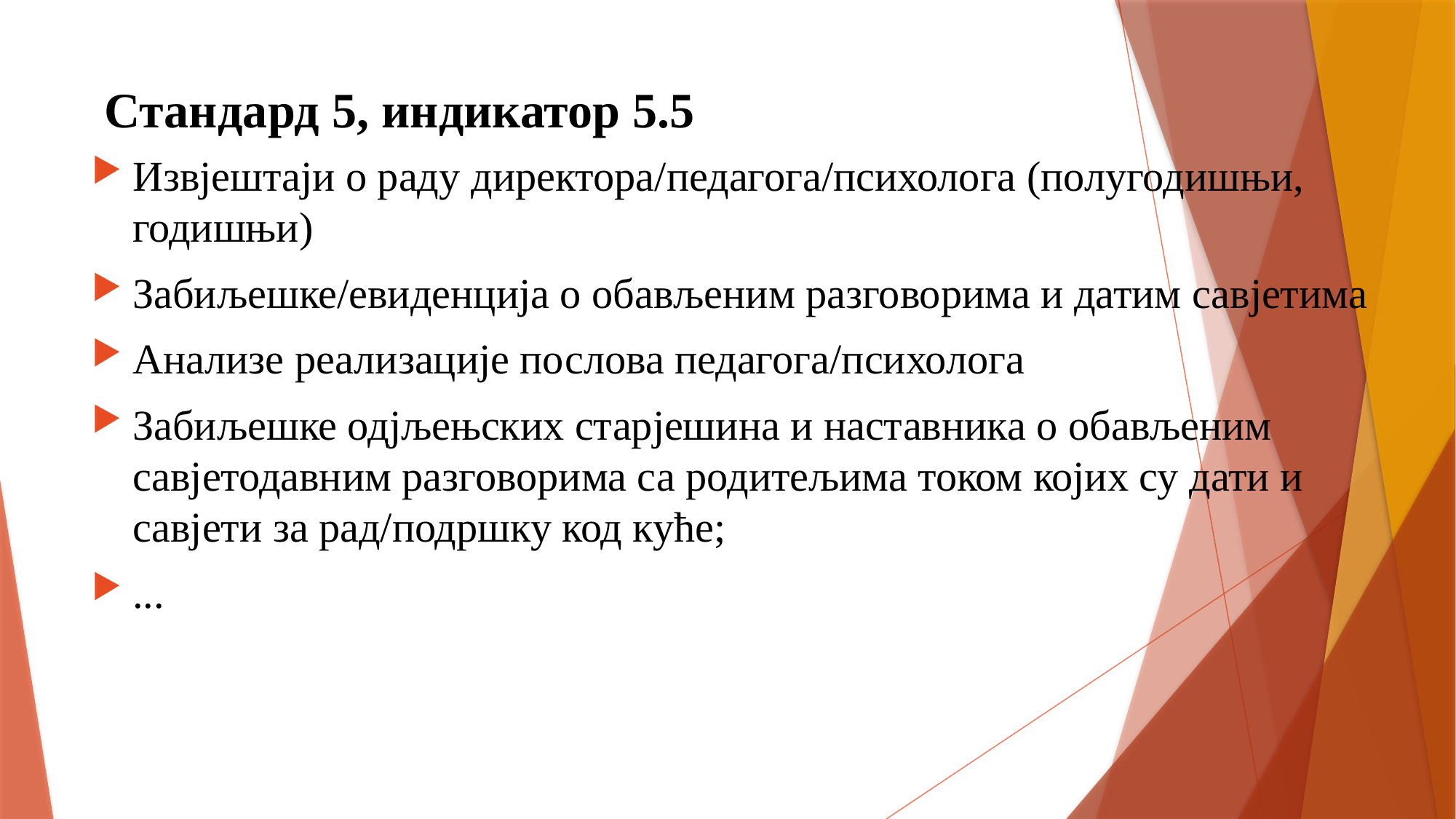

# Стандард 5, индикатор 5.5
Извјештаји о раду директора/педагога/психолога (полугодишњи, годишњи)
Забиљешке/евиденција о обављеним разговорима и датим савјетима
Анализе реализације послова педагога/психолога
Забиљешке одјљењских старјешина и наставника о обављеним савјетодавним разговорима са родитељима током којих су дати и савјети за рад/подршку код куће;
...